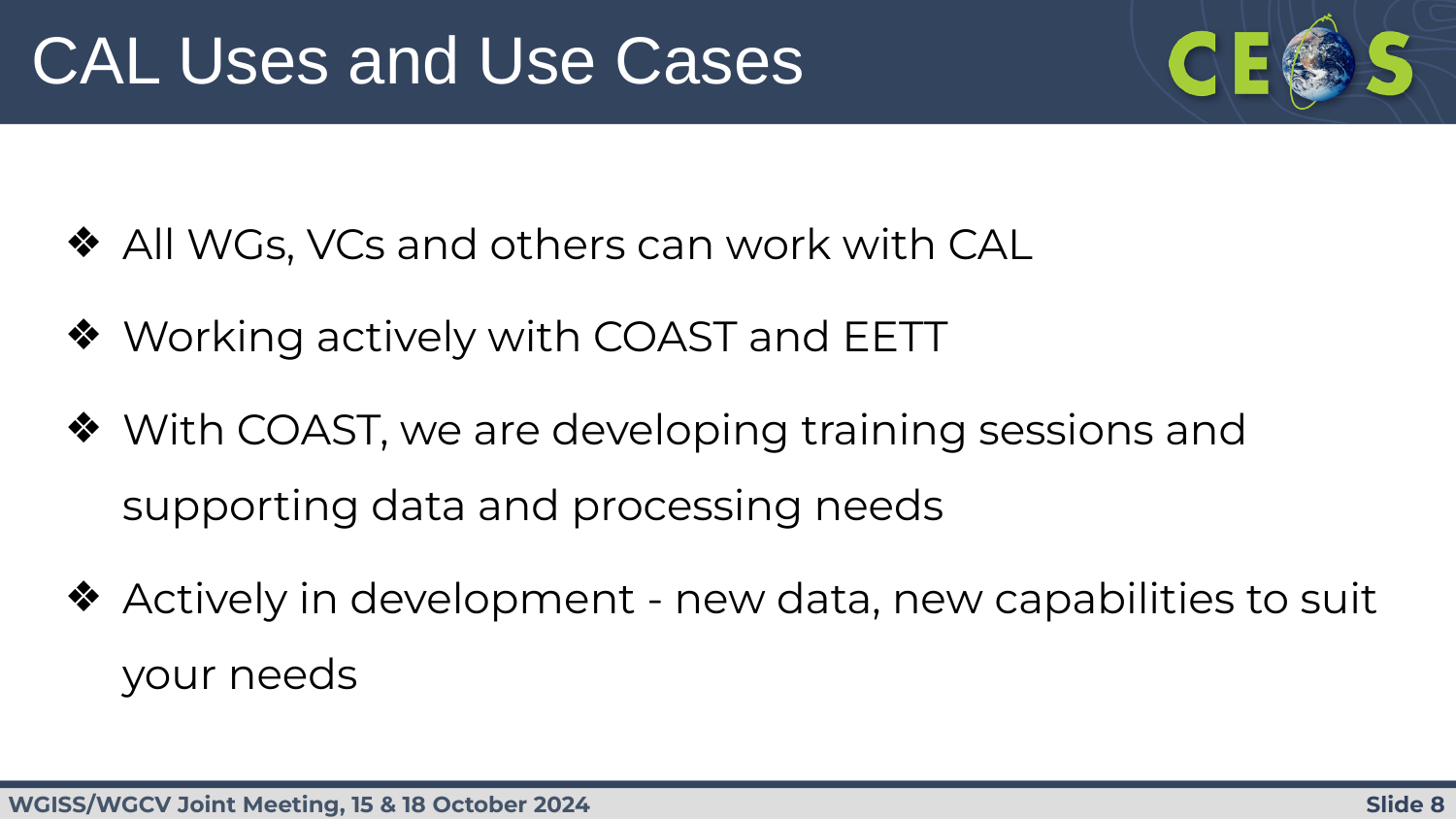

# CAL Uses and Use Cases
All WGs, VCs and others can work with CAL
Working actively with COAST and EETT
With COAST, we are developing training sessions and supporting data and processing needs
Actively in development - new data, new capabilities to suit your needs